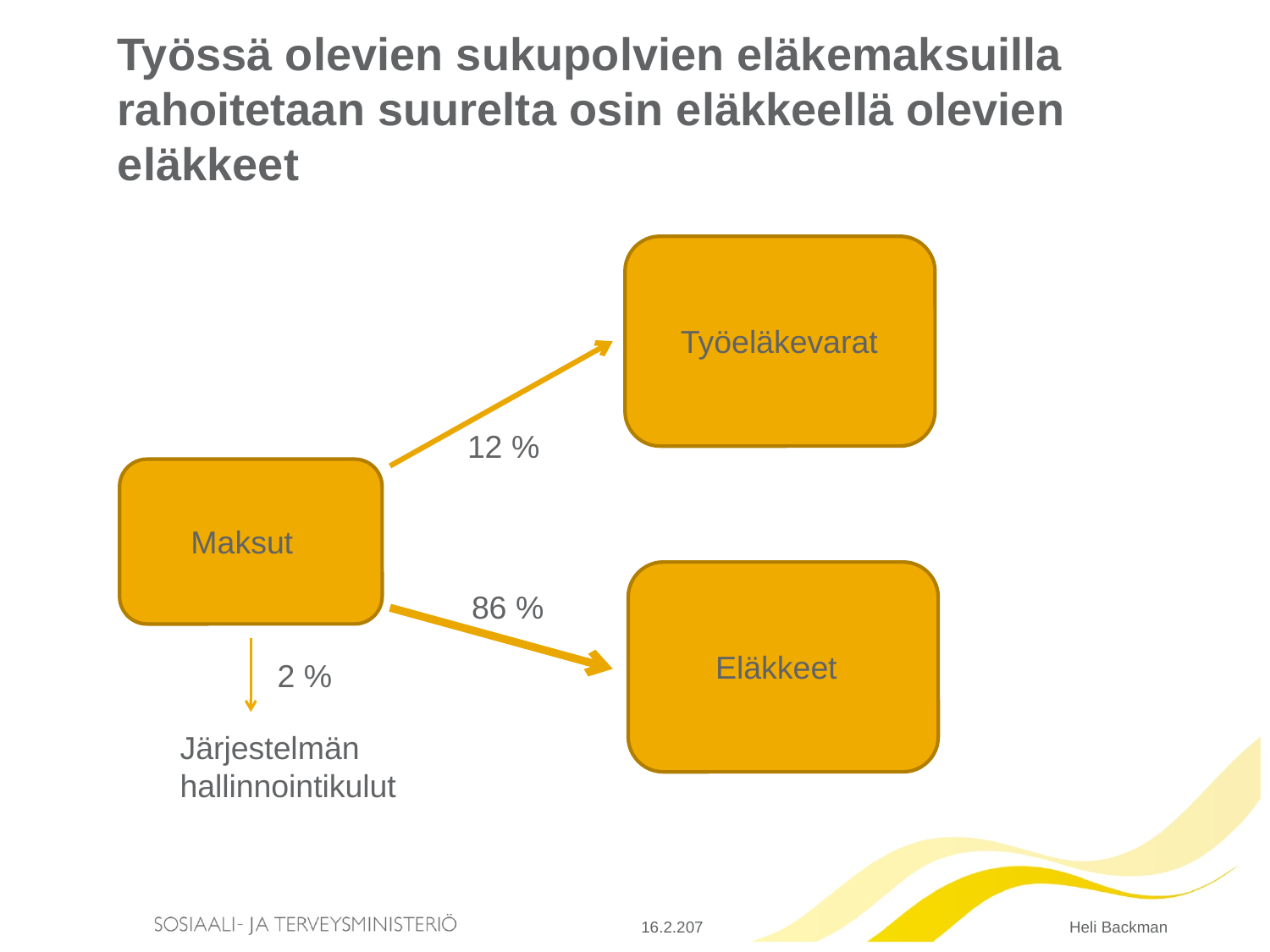

# Työssä olevien sukupolvien eläkemaksuilla rahoitetaan suurelta osin eläkkeellä olevien eläkkeet

Työeläkevarat
12 %

Maksut

86 %

Eläkkeet
2 %
Järjestelmän hallinnointikulut
16.2.207
Heli Backman